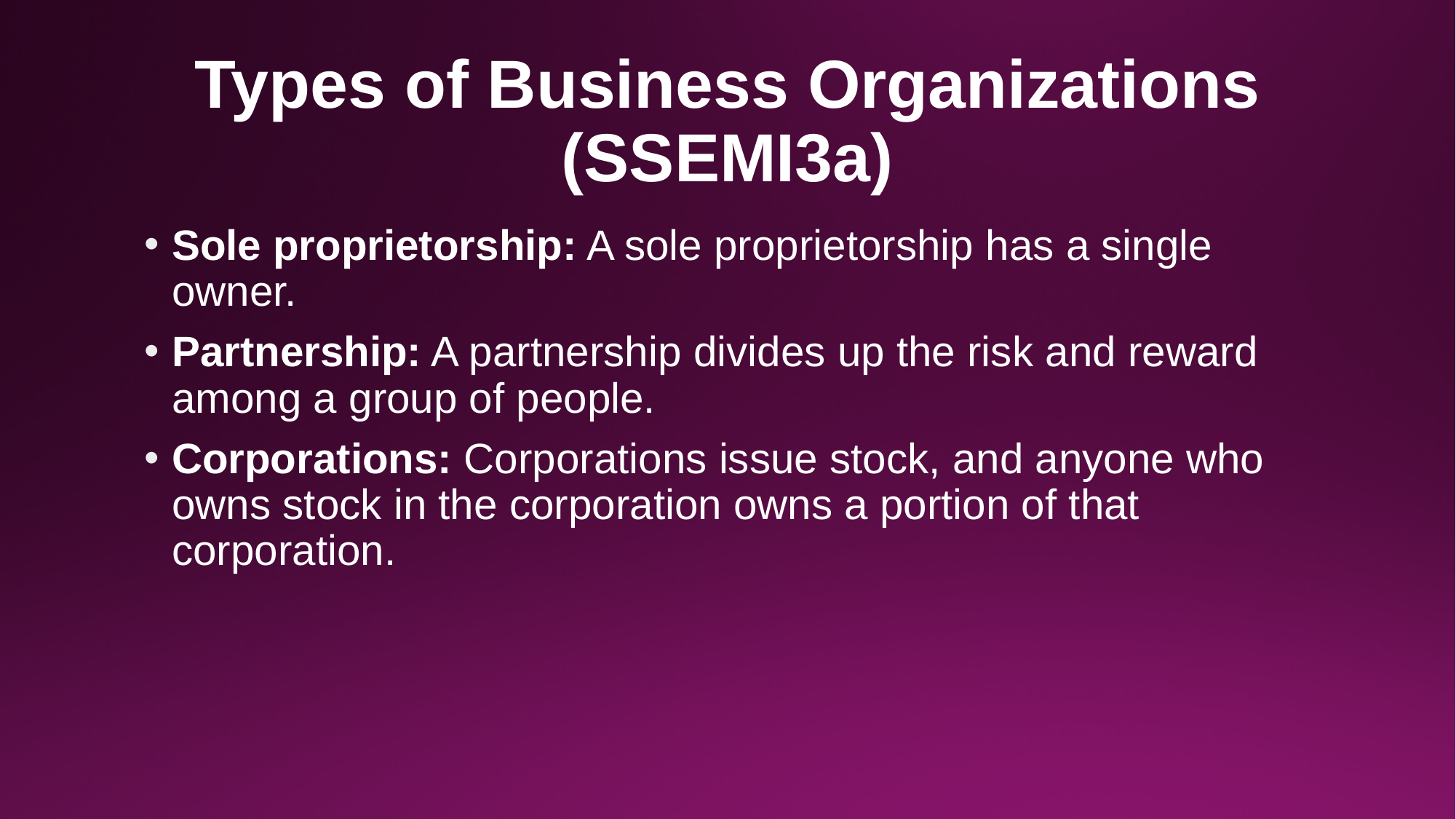

# Types of Business Organizations (SSEMI3a)
Sole proprietorship: A sole proprietorship has a single owner.
Partnership: A partnership divides up the risk and reward among a group of people.
Corporations: Corporations issue stock, and anyone who owns stock in the corporation owns a portion of that corporation.